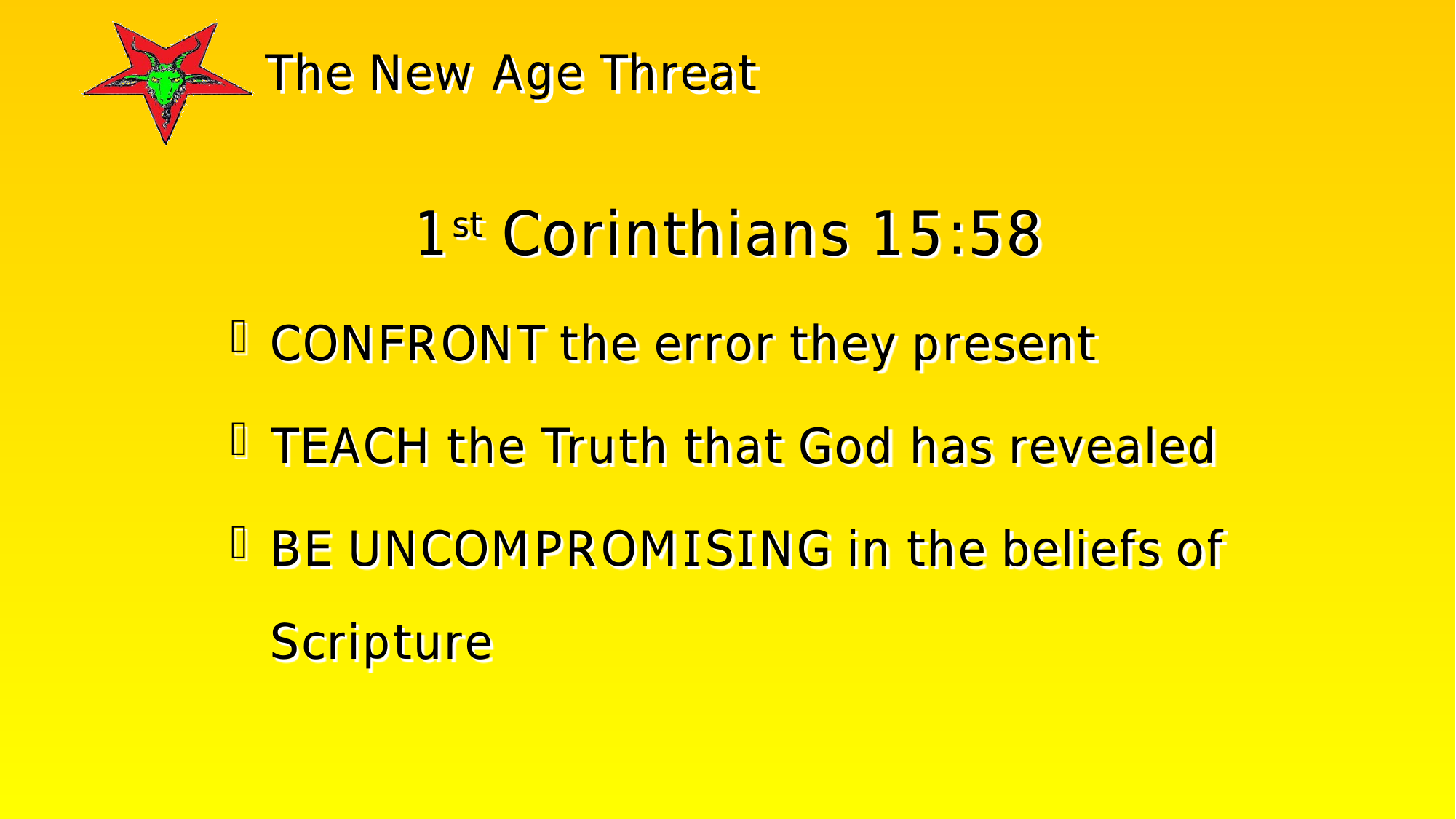

1st Corinthians 15:58
CONFRONT the error they present
TEACH the Truth that God has revealed
BE UNCOMPROMISING in the beliefs of Scripture